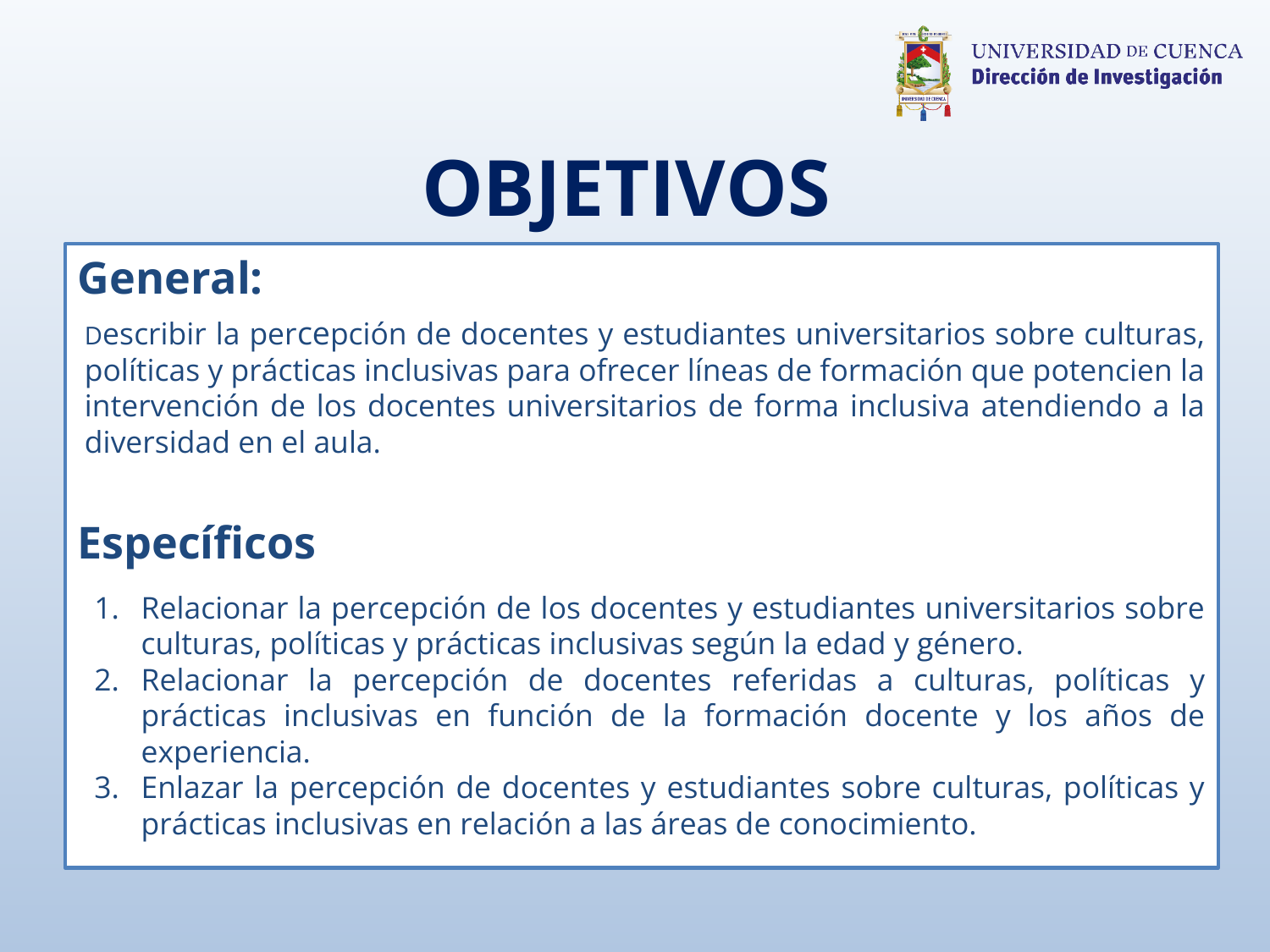

# OBJETIVOS
General:
Describir la percepción de docentes y estudiantes universitarios sobre culturas, políticas y prácticas inclusivas para ofrecer líneas de formación que potencien la intervención de los docentes universitarios de forma inclusiva atendiendo a la diversidad en el aula.

Específicos
Relacionar la percepción de los docentes y estudiantes universitarios sobre culturas, políticas y prácticas inclusivas según la edad y género.
Relacionar la percepción de docentes referidas a culturas, políticas y prácticas inclusivas en función de la formación docente y los años de experiencia.
Enlazar la percepción de docentes y estudiantes sobre culturas, políticas y prácticas inclusivas en relación a las áreas de conocimiento.